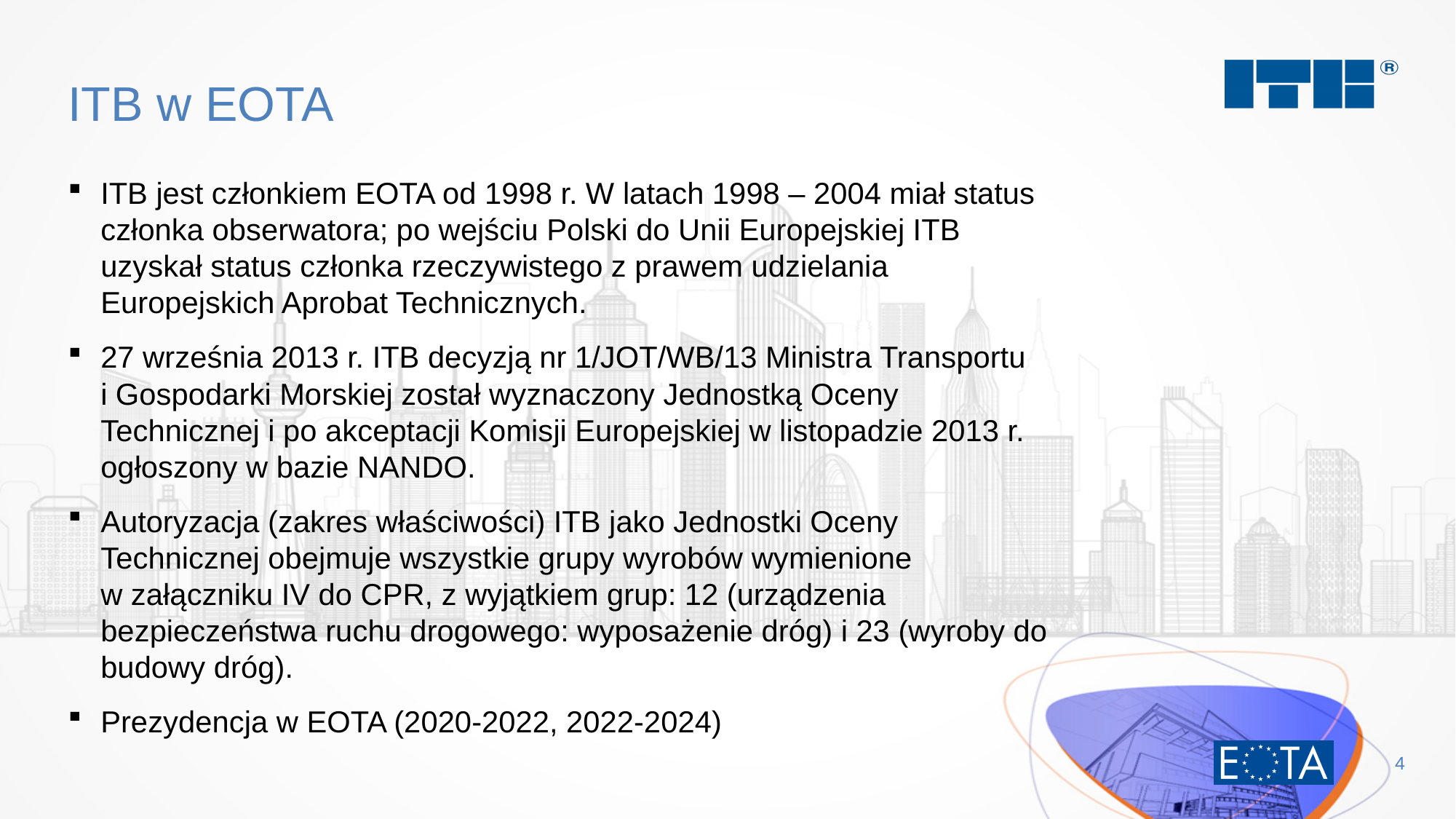

# ITB w EOTA
ITB jest członkiem EOTA od 1998 r. W latach 1998 – 2004 miał status członka obserwatora; po wejściu Polski do Unii Europejskiej ITB uzyskał status członka rzeczywistego z prawem udzielania Europejskich Aprobat Technicznych.
27 września 2013 r. ITB decyzją nr 1/JOT/WB/13 Ministra Transportu
i Gospodarki Morskiej został wyznaczony Jednostką Oceny Technicznej i po akceptacji Komisji Europejskiej w listopadzie 2013 r. ogłoszony w bazie NANDO.
Autoryzacja (zakres właściwości) ITB jako Jednostki Oceny Technicznej obejmuje wszystkie grupy wyrobów wymienione
w załączniku IV do CPR, z wyjątkiem grup: 12 (urządzenia bezpieczeństwa ruchu drogowego: wyposażenie dróg) i 23 (wyroby do budowy dróg).
Prezydencja w EOTA (2020-2022, 2022-2024)
4